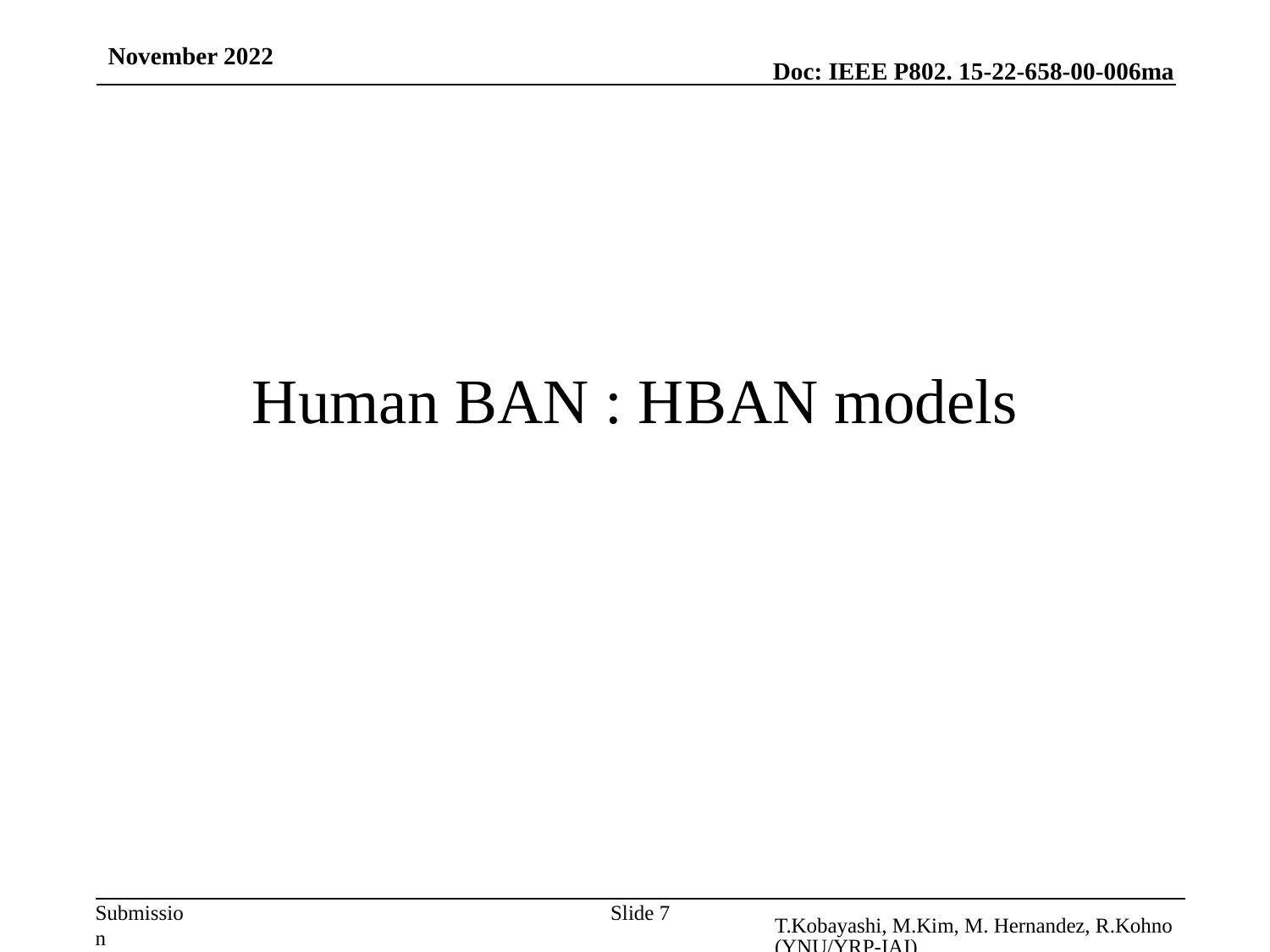

November 2022
# Human BAN : HBAN models

Slide 7
T.Kobayashi, M.Kim, M. Hernandez, R.Kohno (YNU/YRP-IAI)